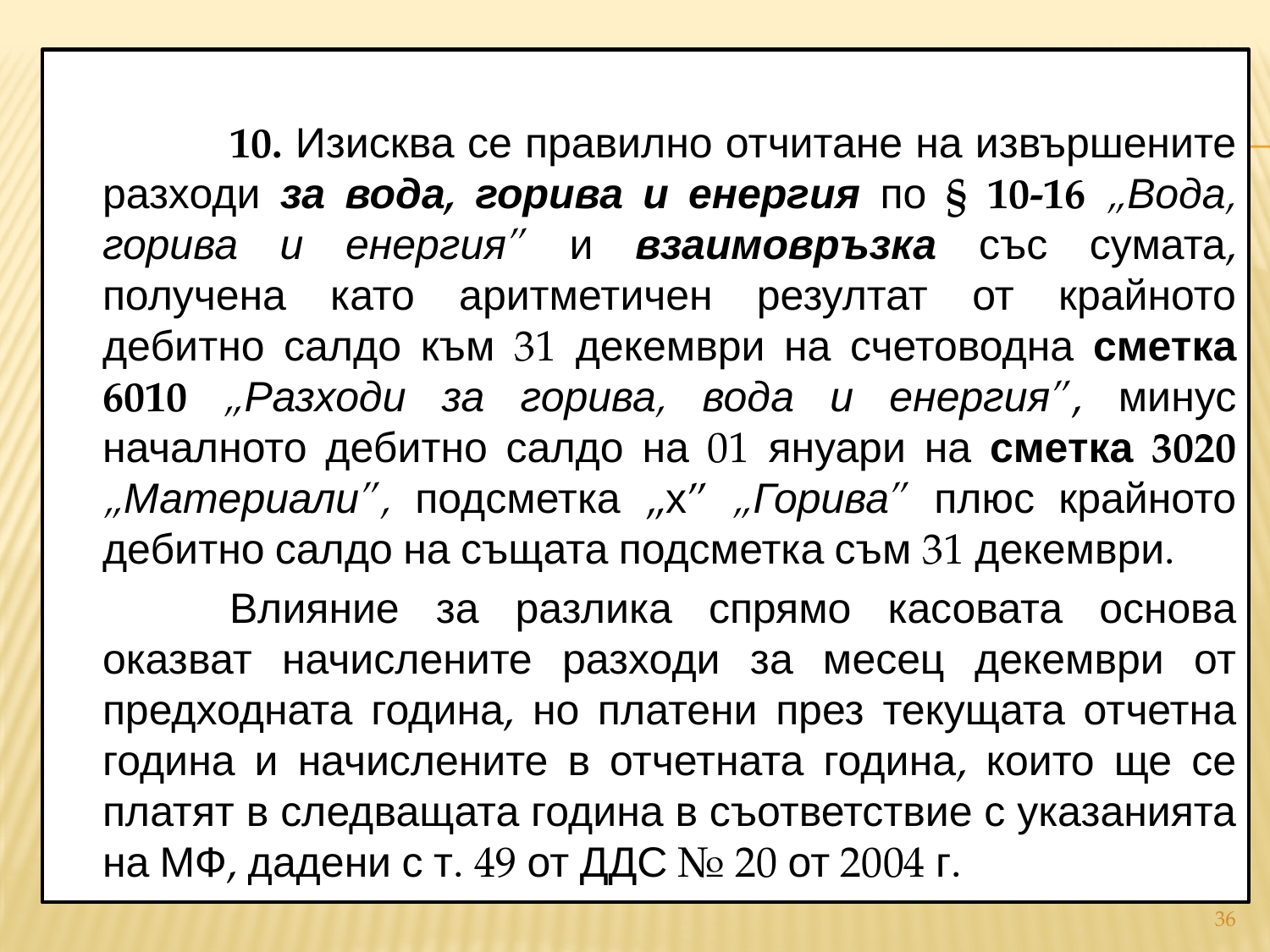

10. Изисква се правилно отчитане на извършените разходи за вода, горива и енергия по § 10-16 „Вода, горива и енергия” и взаимовръзка със сумата, получена като аритметичен резултат от крайното дебитно салдо към 31 декември на счетоводна сметка 6010 „Разходи за горива, вода и енергия”, минус началното дебитно салдо на 01 януари на сметка 3020 „Материали”, подсметка „х” „Горива” плюс крайното дебитно салдо на същата подсметка съм 31 декември.
		Влияние за разлика спрямо касовата основа оказват начислените разходи за месец декември от предходната година, но платени през текущата отчетна година и начислените в отчетната година, които ще се платят в следващата година в съответствие с указанията на МФ, дадени с т. 49 от ДДС № 20 от 2004 г.
#
36